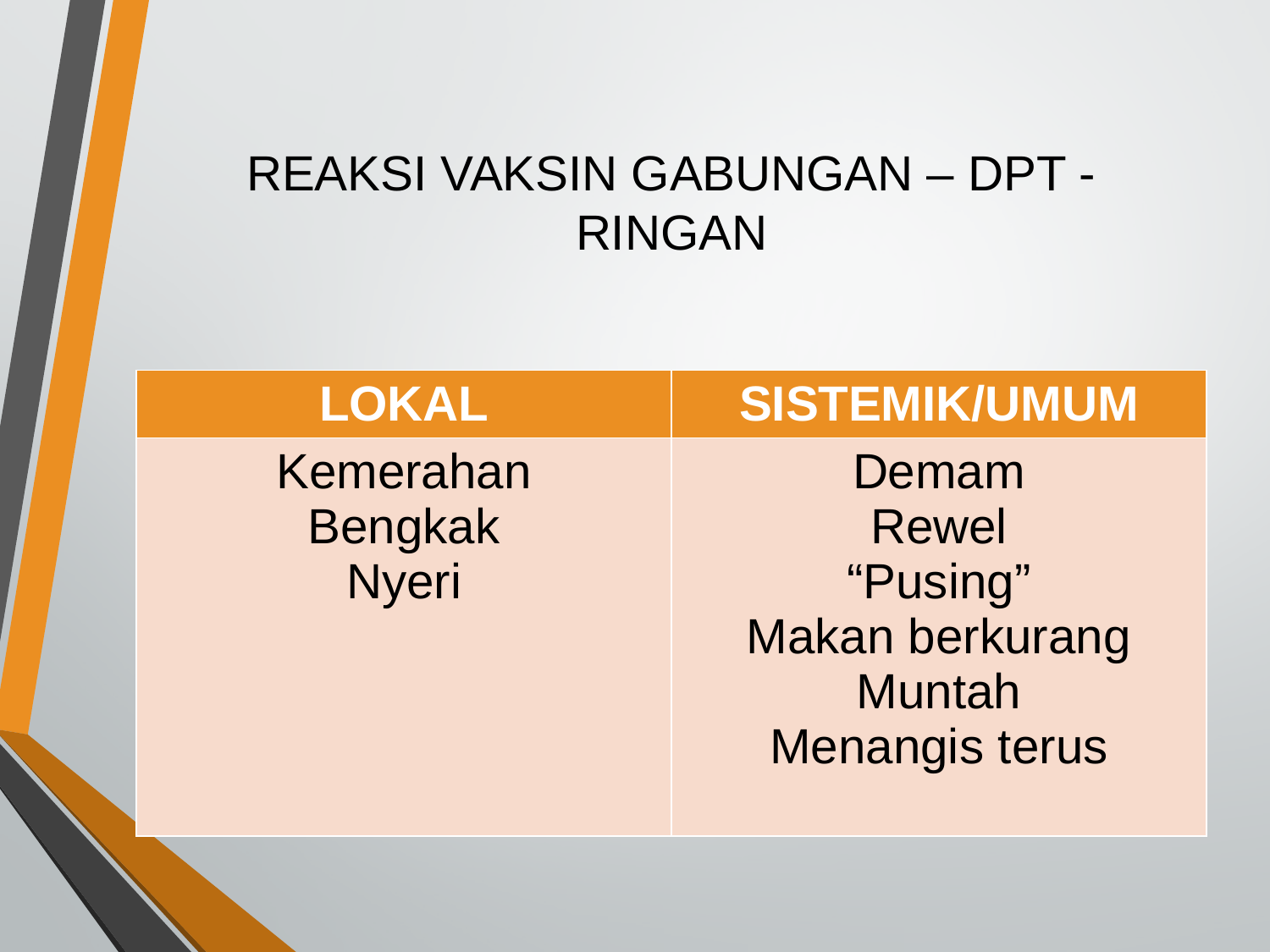

# REAKSI VAKSIN GABUNGAN – DPT - RINGAN
| LOKAL | SISTEMIK/UMUM |
| --- | --- |
| Kemerahan Bengkak Nyeri | Demam Rewel “Pusing” Makan berkurang Muntah Menangis terus |